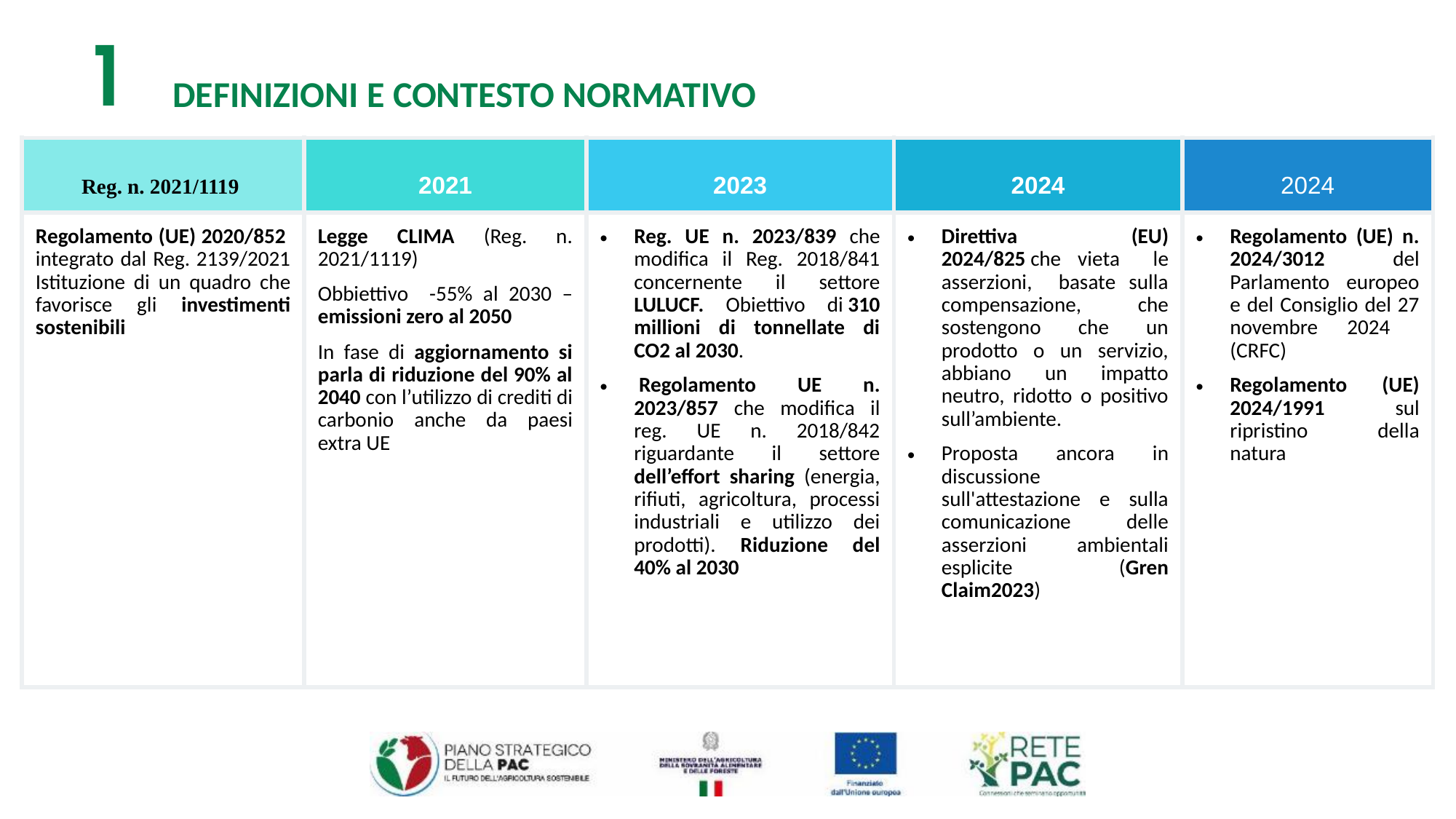

1
DEFINIZIONI E CONTESTO NORMATIVO
| Reg. n. 2021/1119 | 2021 | 2023 | 2024 | 2024 |
| --- | --- | --- | --- | --- |
| Regolamento (UE) 2020/852  integrato dal Reg. 2139/2021 Istituzione di un quadro che favorisce gli investimenti sostenibili | Legge CLIMA (Reg. n. 2021/1119) Obbiettivo -55% al 2030 – emissioni zero al 2050 In fase di aggiornamento si parla di riduzione del 90% al 2040 con l’utilizzo di crediti di carbonio anche da paesi extra UE | Reg. UE n. 2023/839 che modifica il Reg. 2018/841 concernente il settore LULUCF. Obiettivo di 310 millioni di tonnellate di CO2 al 2030.  Regolamento UE n. 2023/857 che modifica il reg. UE n. 2018/842 riguardante il settore dell’effort sharing (energia, rifiuti, agricoltura, processi industriali e utilizzo dei prodotti). Riduzione del 40% al 2030 | Direttiva (EU) 2024/825 che vieta le asserzioni, basate sulla compensazione, che sostengono che un prodotto o un servizio, abbiano un impatto neutro, ridotto o positivo sull’ambiente. Proposta ancora in discussione sull'attestazione e sulla comunicazione delle asserzioni ambientali esplicite (Gren Claim2023) | Regolamento (UE) n. 2024/3012 del Parlamento europeo e del Consiglio del 27 novembre 2024 (CRFC) Regolamento (UE) 2024/1991 sul ripristino della natura |